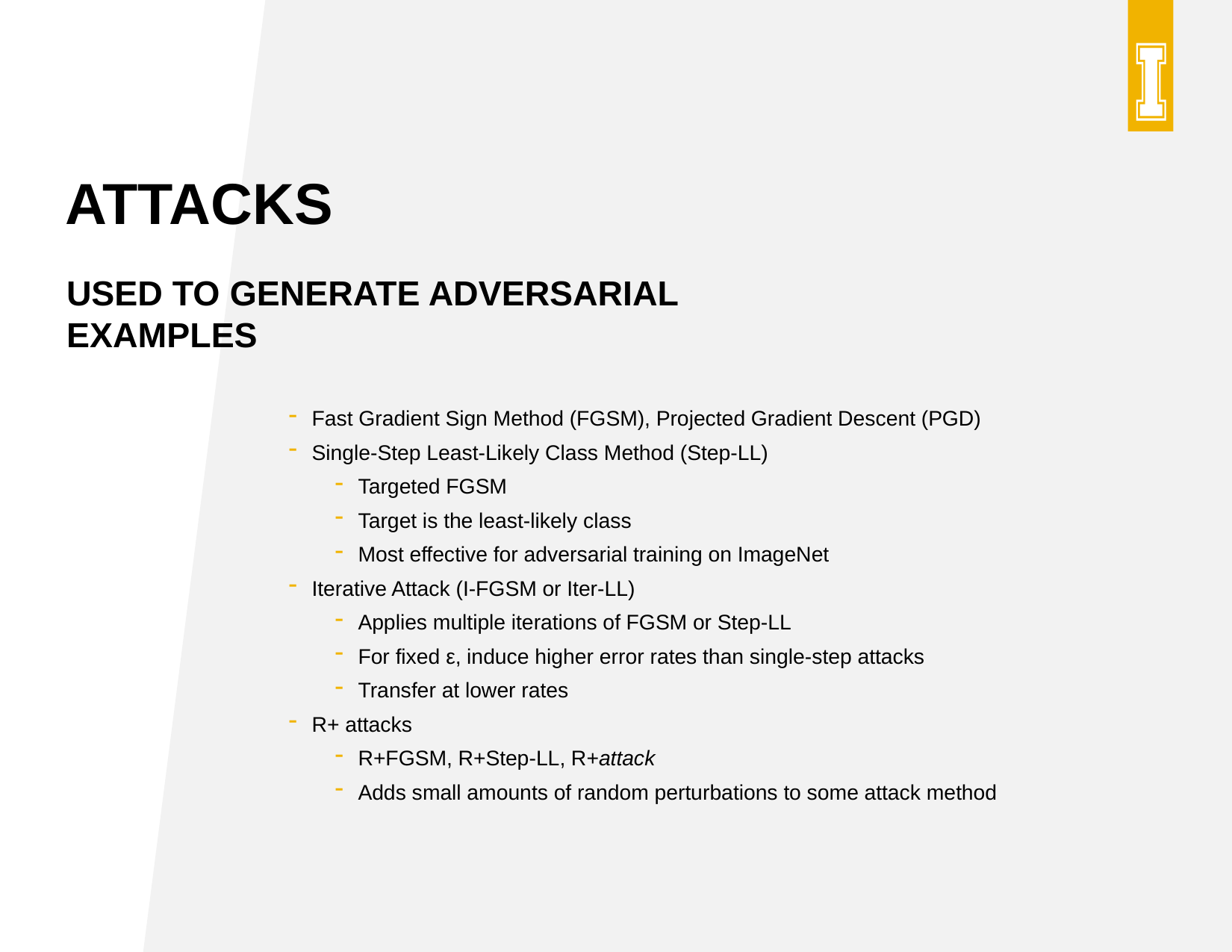

# Attacks
Used to generate adversarial examples
Fast Gradient Sign Method (FGSM), Projected Gradient Descent (PGD)
Single-Step Least-Likely Class Method (Step-LL)
Targeted FGSM
Target is the least-likely class
Most effective for adversarial training on ImageNet
Iterative Attack (I-FGSM or Iter-LL)
Applies multiple iterations of FGSM or Step-LL
For fixed ε, induce higher error rates than single-step attacks
Transfer at lower rates
R+ attacks
R+FGSM, R+Step-LL, R+attack
Adds small amounts of random perturbations to some attack method